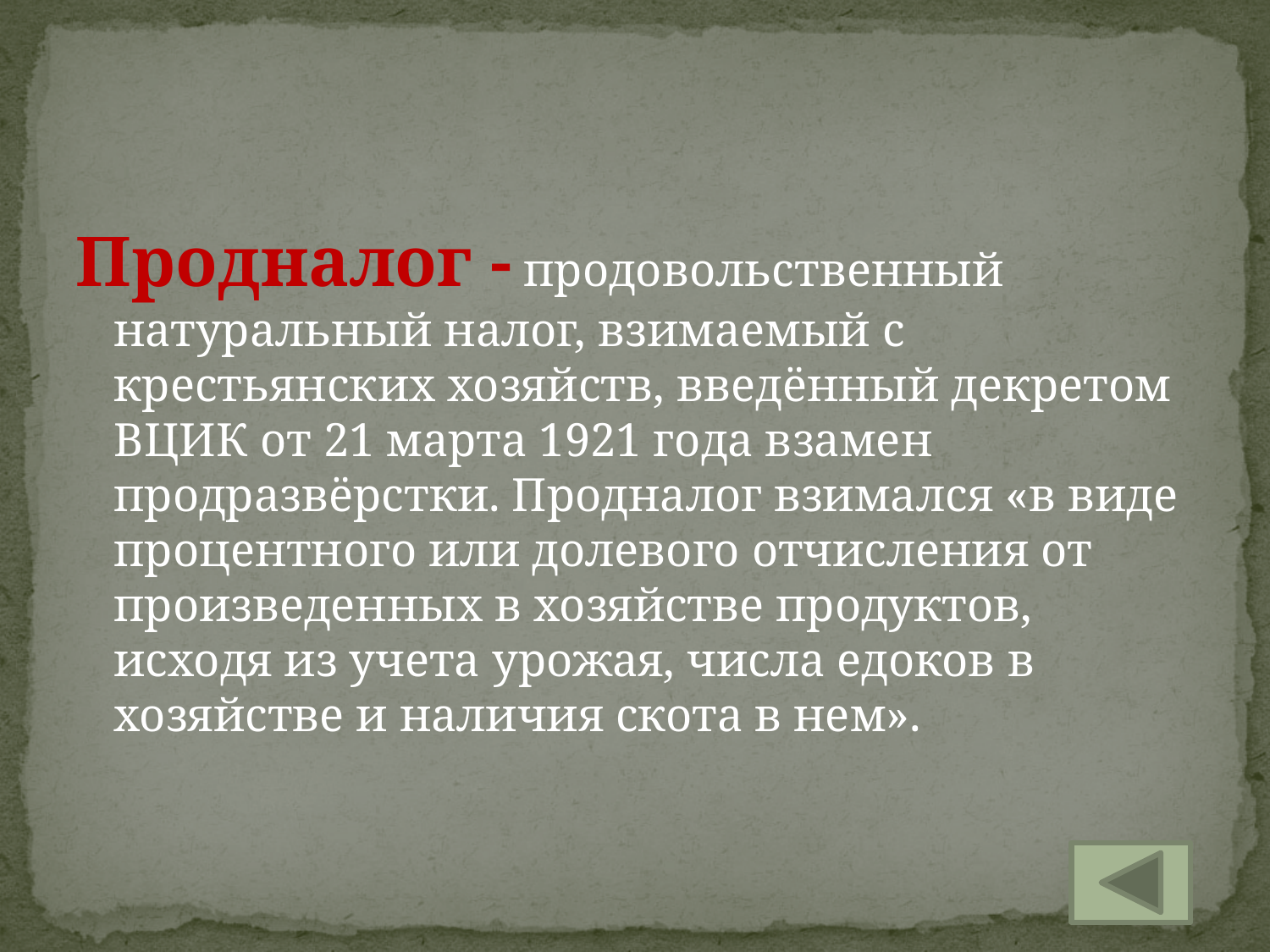

Продналог - продовольственный натуральный налог, взимаемый с крестьянских хозяйств, введённый декретом ВЦИК от 21 марта 1921 года взамен продразвёрстки. Продналог взимался «в виде процентного или долевого отчисления от произведенных в хозяйстве продуктов, исходя из учета урожая, числа едоков в хозяйстве и наличия скота в нем».